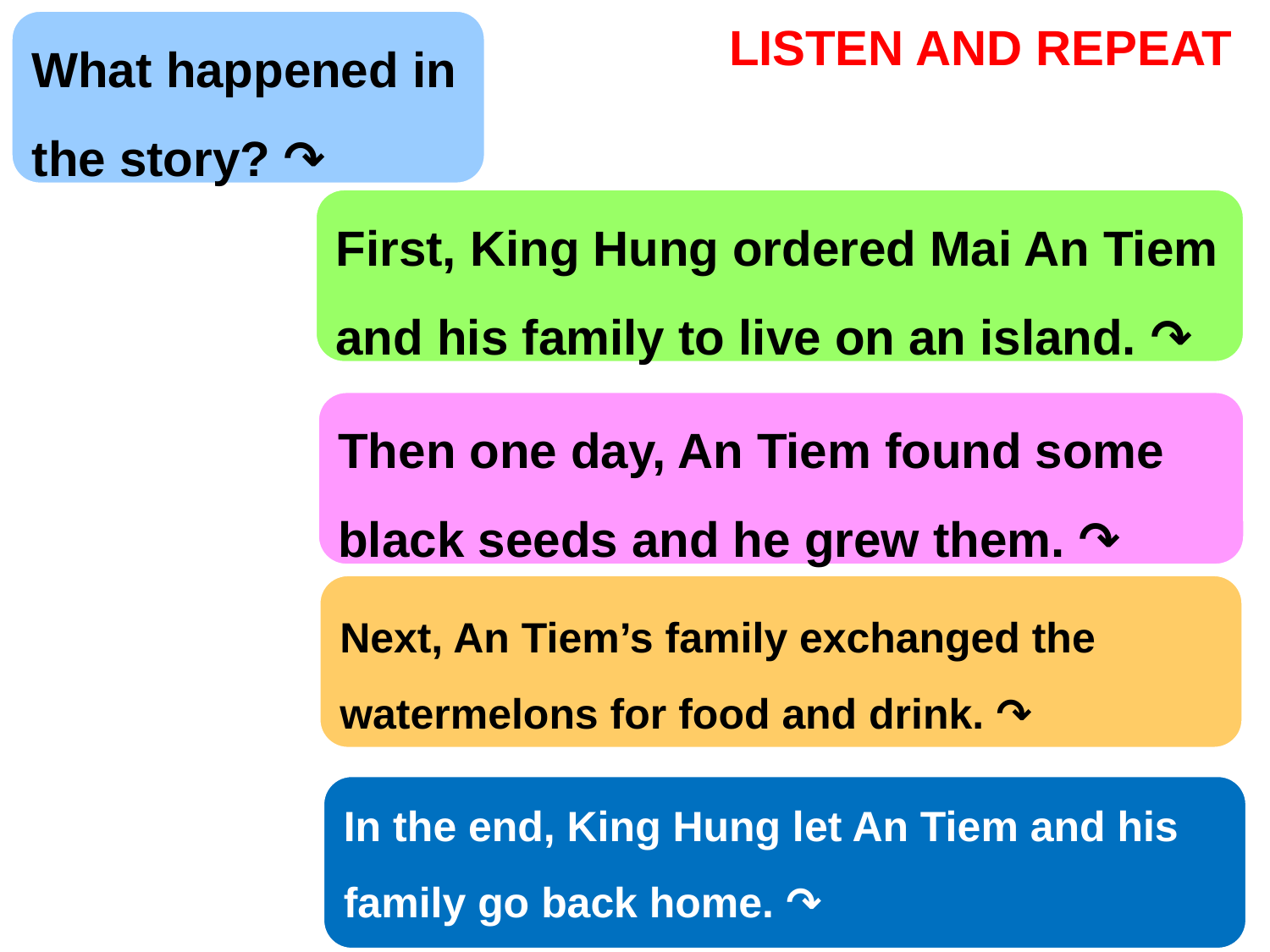

What happened in the story? ↷
LISTEN AND REPEAT
First, King Hung ordered Mai An Tiem and his family to live on an island. ↷
Then one day, An Tiem found some black seeds and he grew them. ↷

Next, An Tiem’s family exchanged the watermelons for food and drink. ↷

In the end, King Hung let An Tiem and his family go back home. ↷